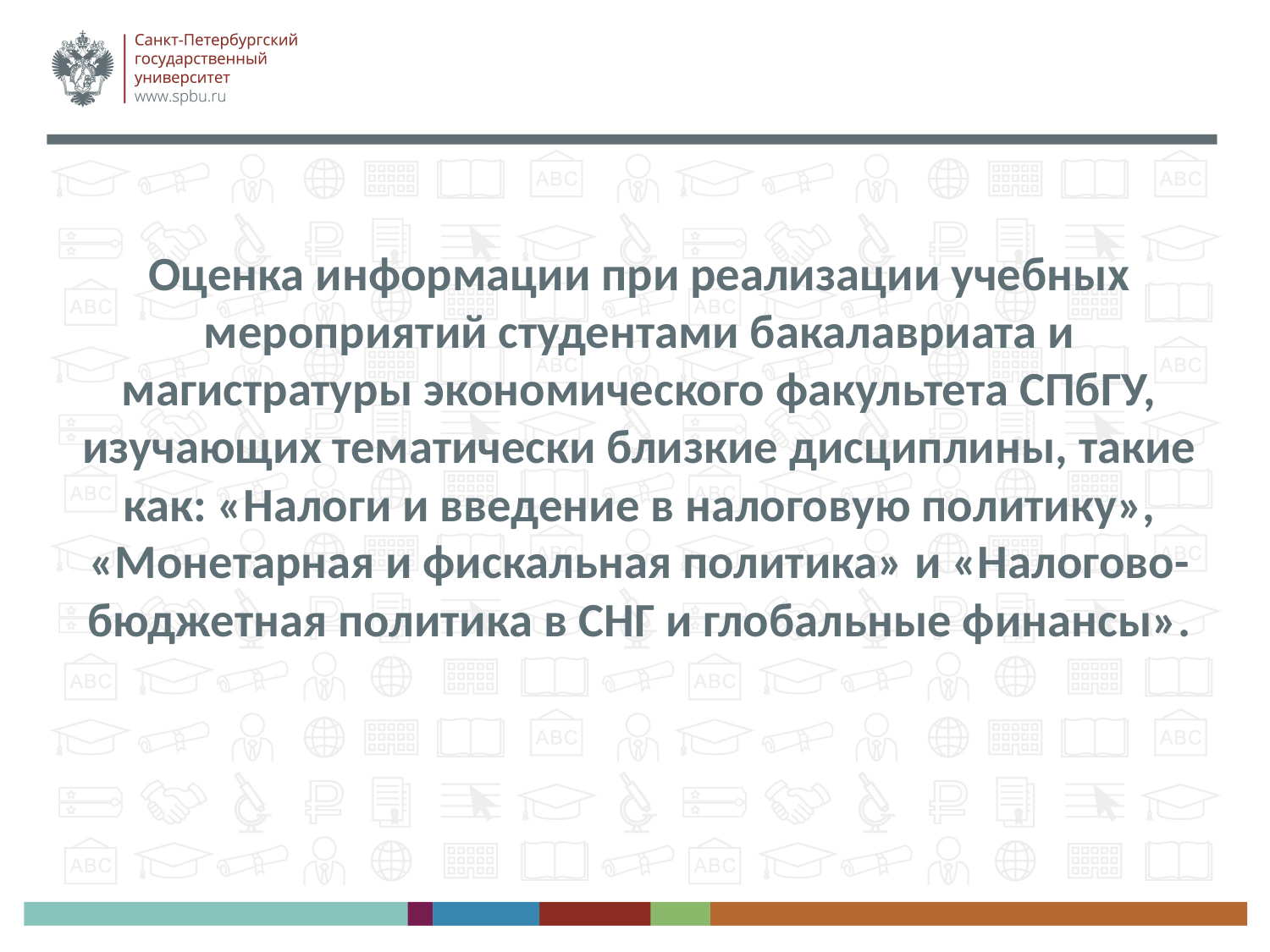

Оценка информации при реализации учебных мероприятий студентами бакалавриата и магистратуры экономического факультета СПбГУ, изучающих тематически близкие дисциплины, такие как: «Налоги и введение в налоговую политику», «Монетарная и фискальная политика» и «Налогово-бюджетная политика в СНГ и глобальные финансы».